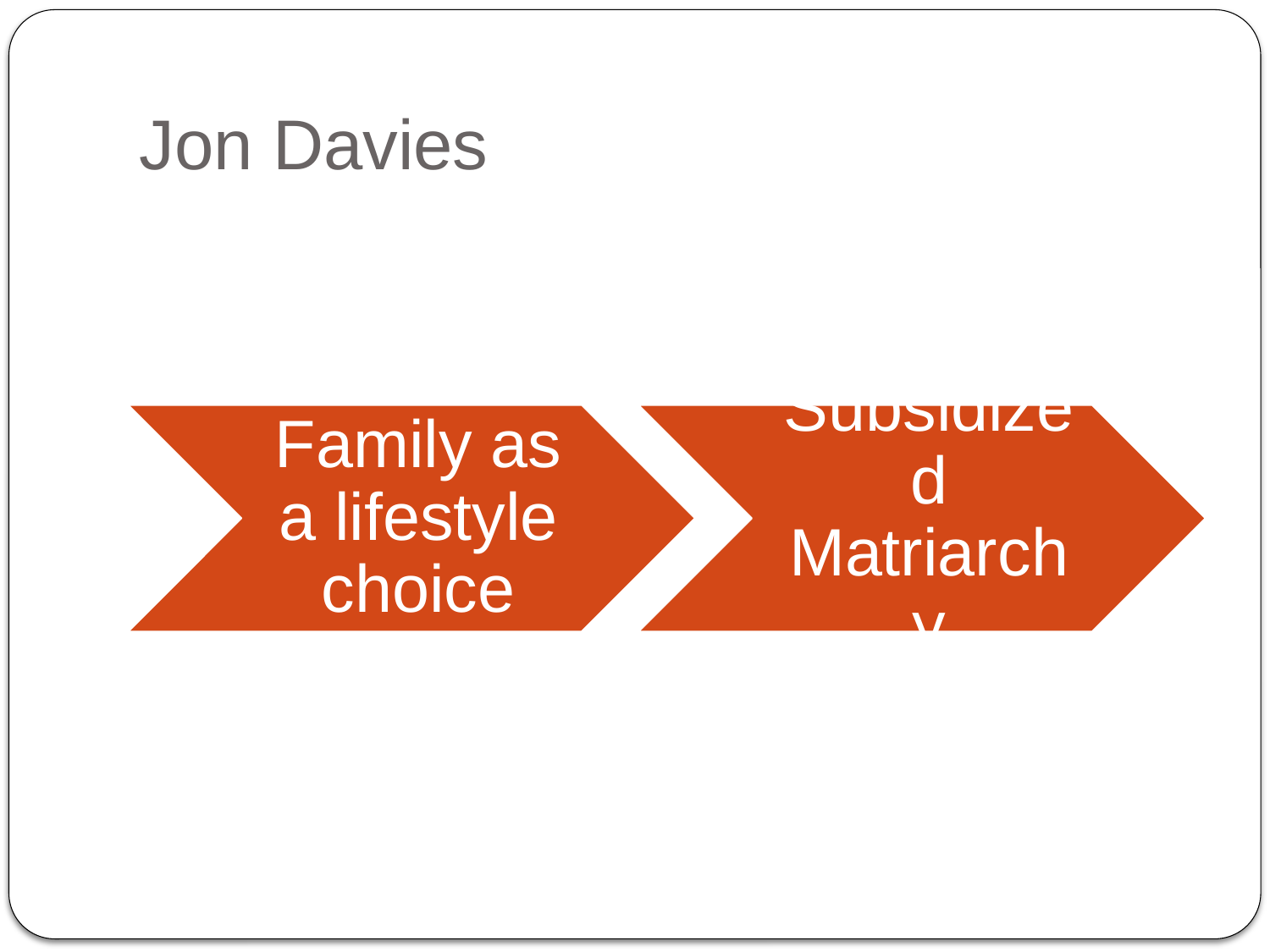

# Jon Davies
Family as a lifestyle choice
Subsidized Matriarchy